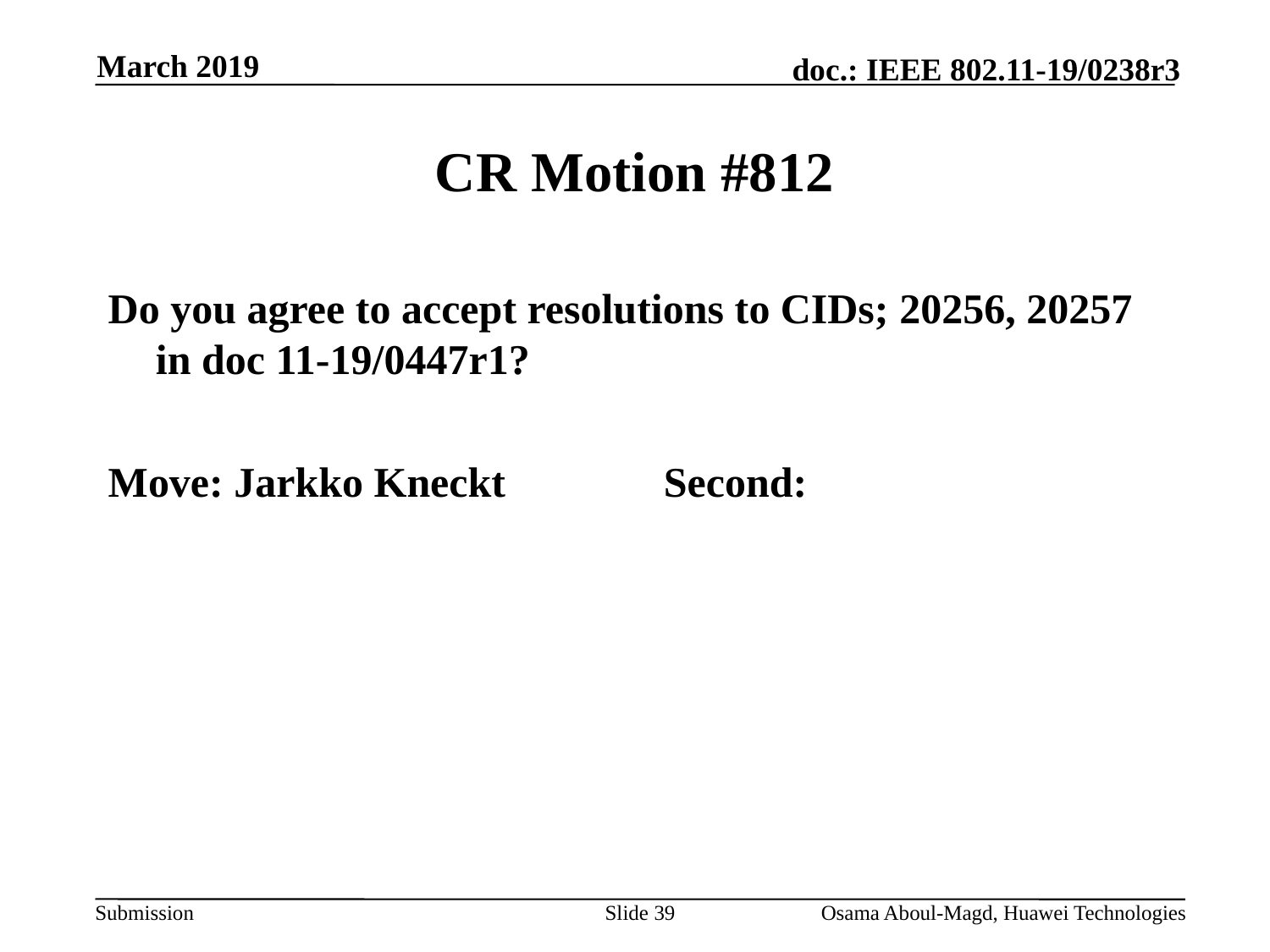

March 2019
# CR Motion #812
Do you agree to accept resolutions to CIDs; 20256, 20257 in doc 11-19/0447r1?

Move: Jarkko Kneckt		Second:
Slide 39
Osama Aboul-Magd, Huawei Technologies